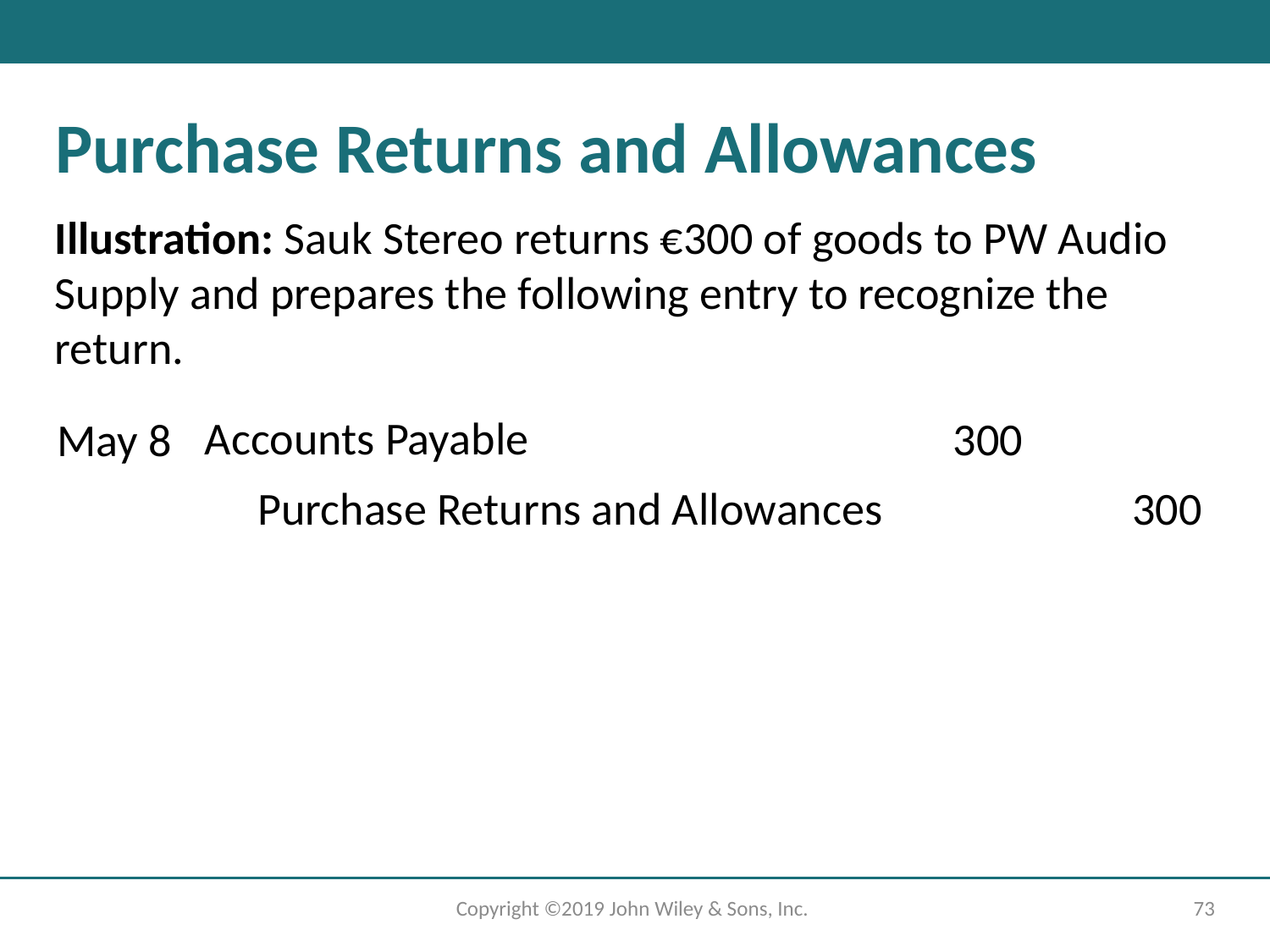

# Purchase Returns and Allowances
Illustration: Sauk Stereo returns €300 of goods to PW Audio Supply and prepares the following entry to recognize the return.

Accounts Payable
300
May 8
300
Purchase Returns and Allowances
Copyright ©2019 John Wiley & Sons, Inc.
73